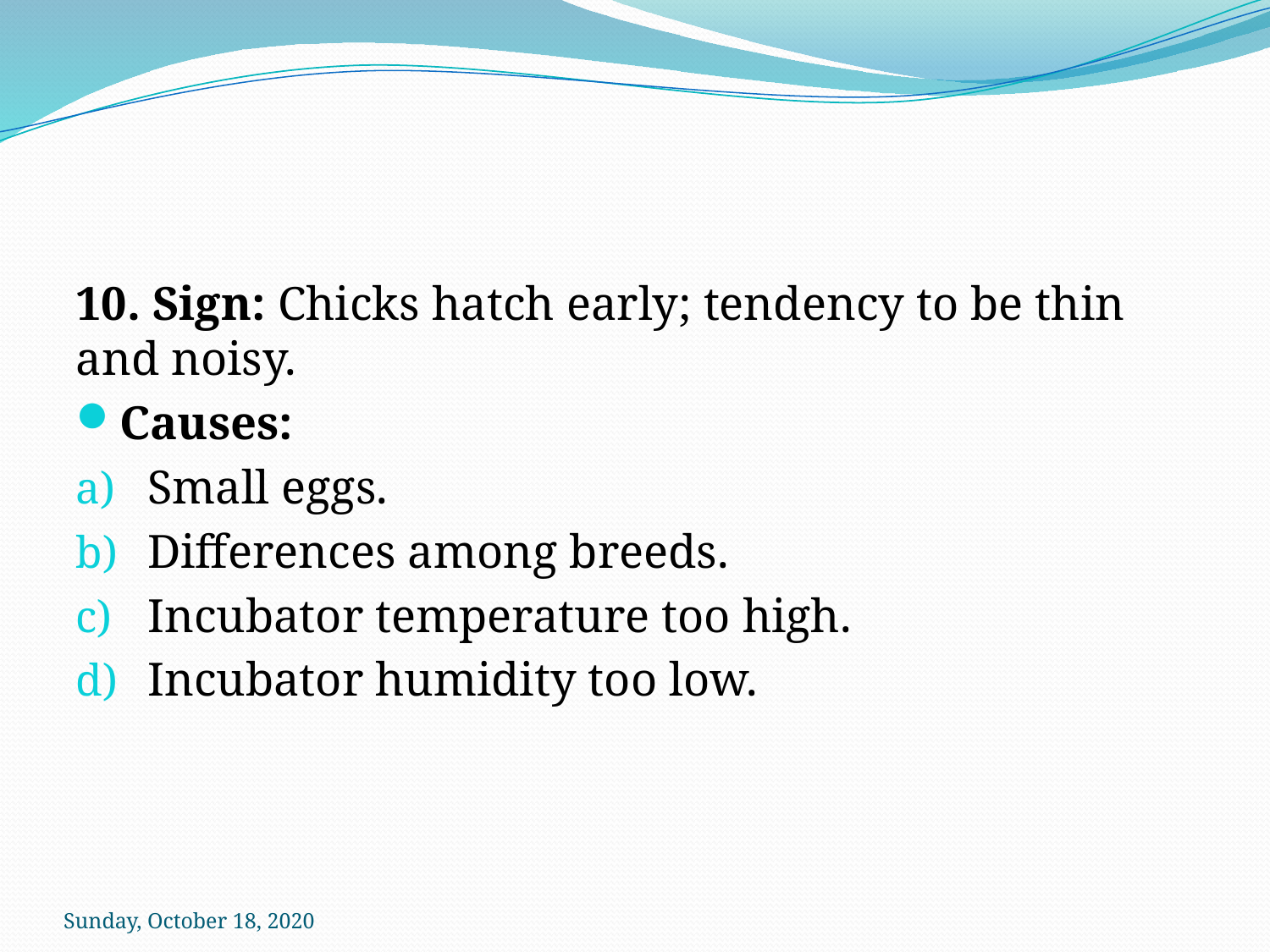

#
10. Sign: Chicks hatch early; tendency to be thin and noisy.
Causes:
Small eggs.
Differences among breeds.
Incubator temperature too high.
Incubator humidity too low.

Sunday, October 18, 2020